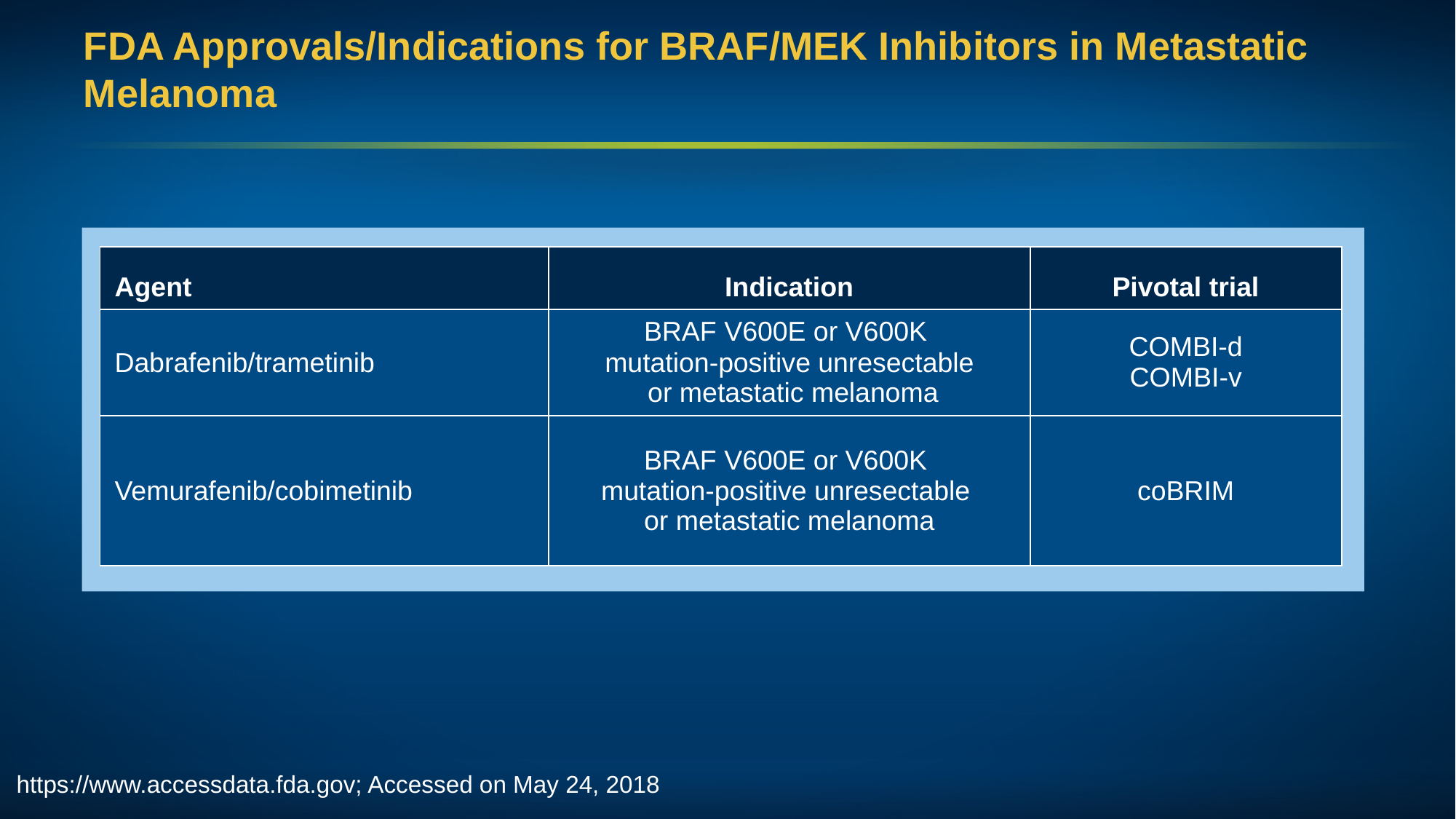

# FDA Approvals/Indications for BRAF/MEK Inhibitors in Metastatic Melanoma

| Agent | Indication | Pivotal trial |
| --- | --- | --- |
| Dabrafenib/trametinib | BRAF V600E or V600K mutation-positive unresectable or metastatic melanoma | COMBI-d COMBI-v |
| Vemurafenib/cobimetinib | BRAF V600E or V600K mutation-positive unresectable or metastatic melanoma | coBRIM |
https://www.accessdata.fda.gov; Accessed on May 24, 2018